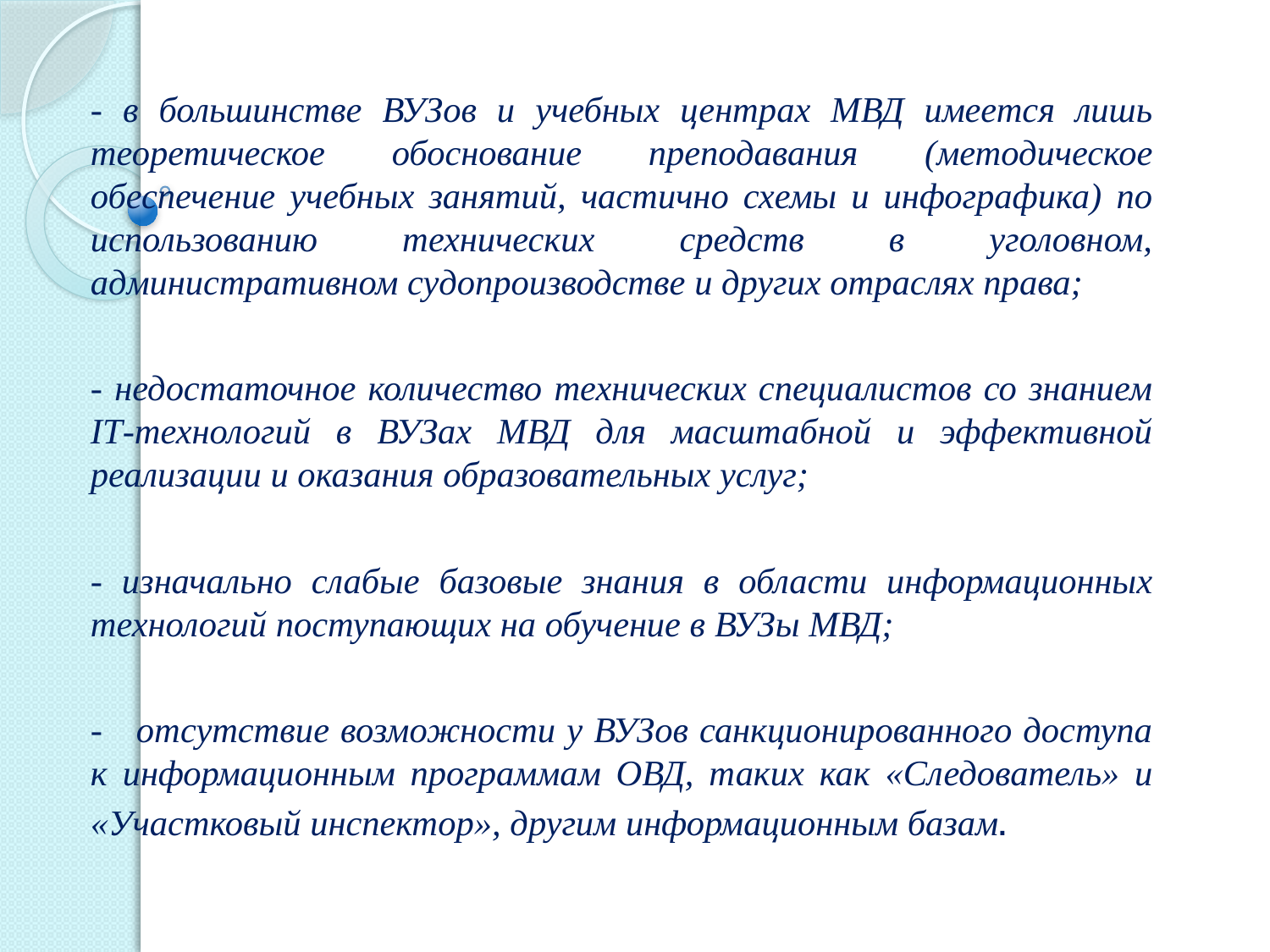

- в большинстве ВУЗов и учебных центрах МВД имеется лишь теоретическое обоснование преподавания (методическое обеспечение учебных занятий, частично схемы и инфографика) по использованию технических средств в уголовном, административном судопроизводстве и других отраслях права;

	- недостаточное количество технических специалистов со знанием IТ-технологий в ВУЗах МВД для масштабной и эффективной реализации и оказания образовательных услуг;

	- изначально слабые базовые знания в области информационных технологий поступающих на обучение в ВУЗы МВД;

	-   отсутствие возможности у ВУЗов санкционированного доступа к информационным программам ОВД, таких как «Следователь» и «Участковый инспектор», другим информационным базам.